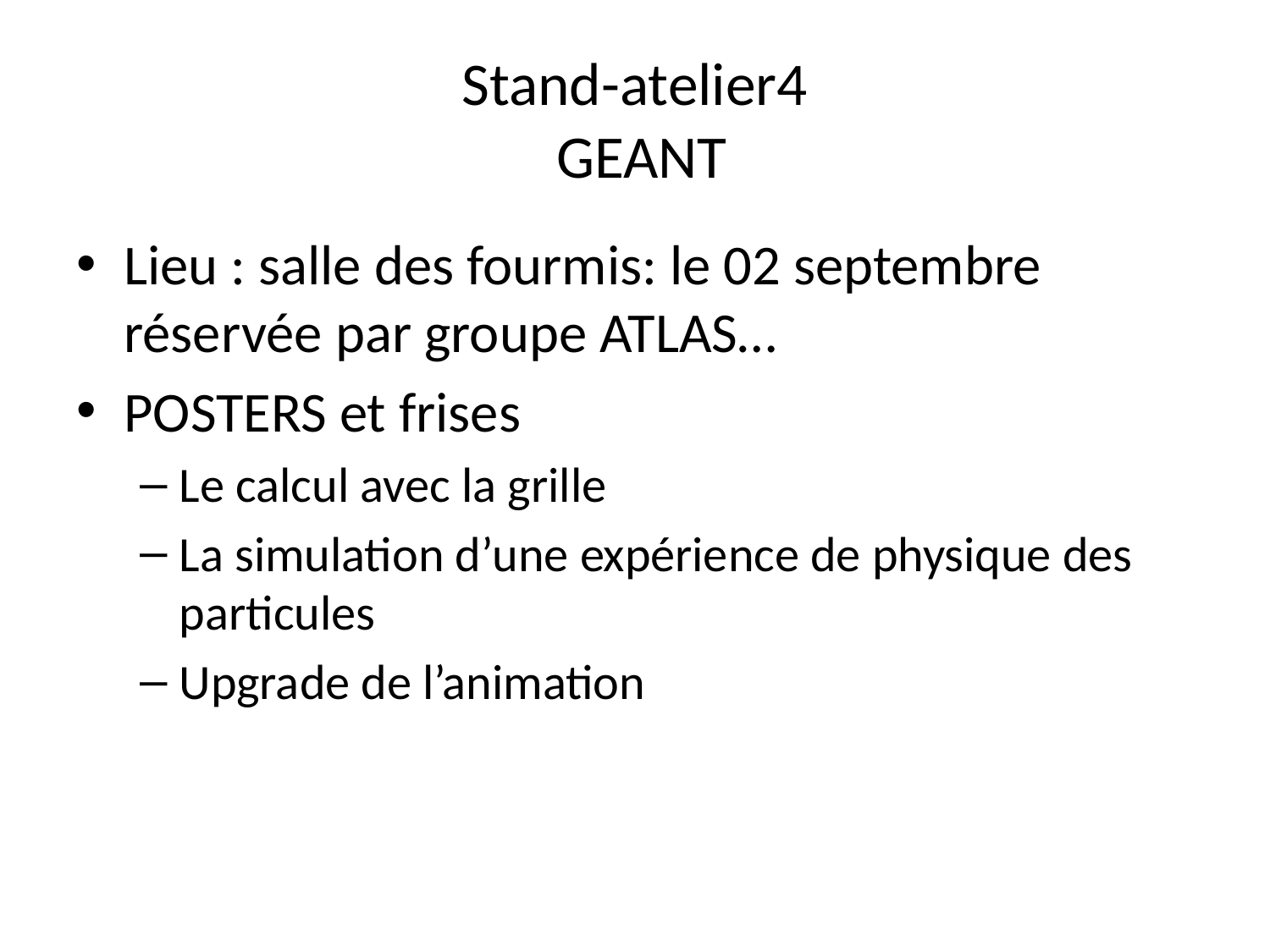

# Stand-atelier4 GEANT
Lieu : salle des fourmis: le 02 septembre réservée par groupe ATLAS…
POSTERS et frises
Le calcul avec la grille
La simulation d’une expérience de physique des particules
Upgrade de l’animation